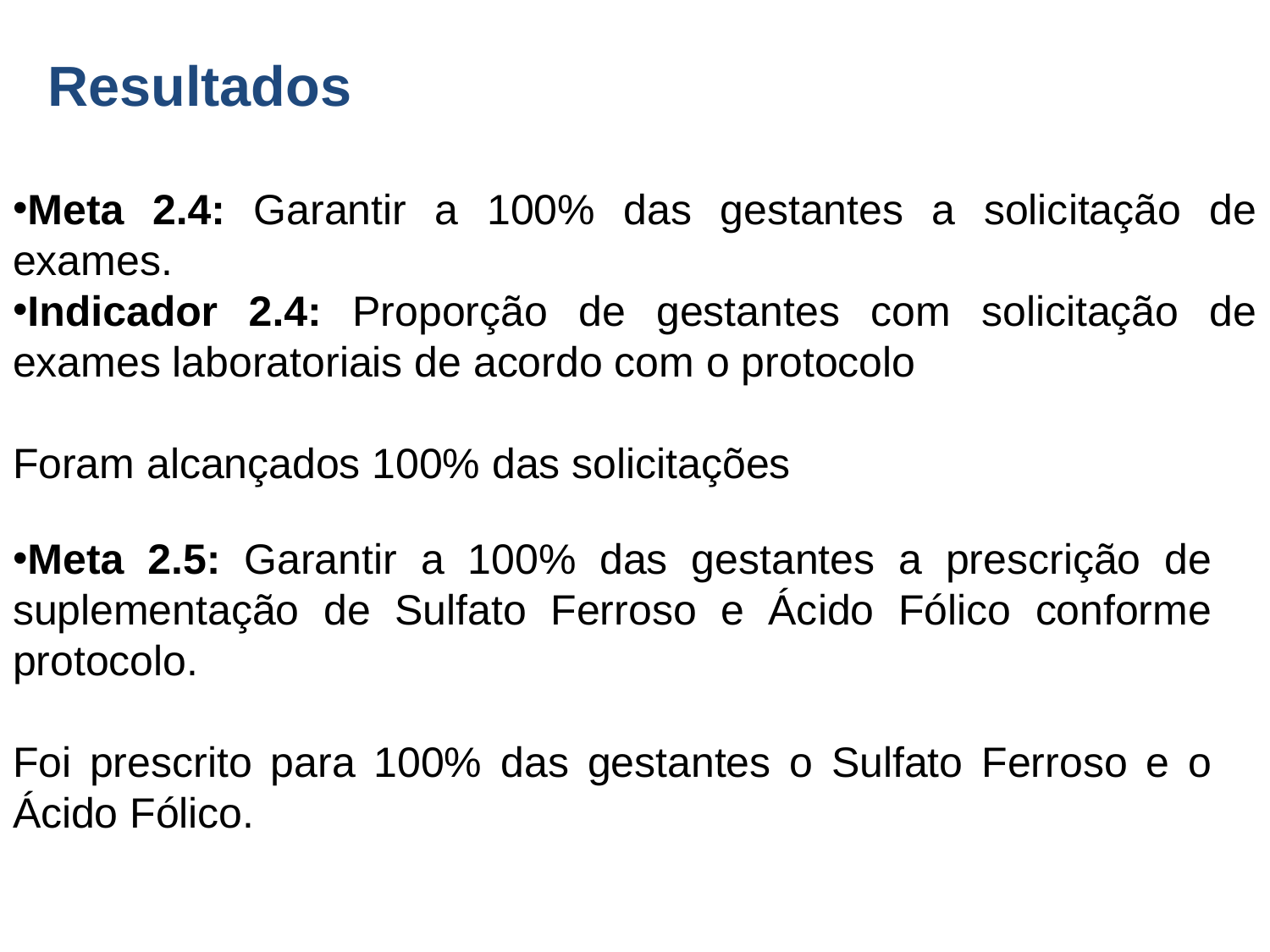

# Resultados
Meta 2.4: Garantir a 100% das gestantes a solicitação de exames.
Indicador 2.4: Proporção de gestantes com solicitação de exames laboratoriais de acordo com o protocolo

Foram alcançados 100% das solicitações

Meta 2.5: Garantir a 100% das gestantes a prescrição de suplementação de Sulfato Ferroso e Ácido Fólico conforme protocolo.

Foi prescrito para 100% das gestantes o Sulfato Ferroso e o Ácido Fólico.